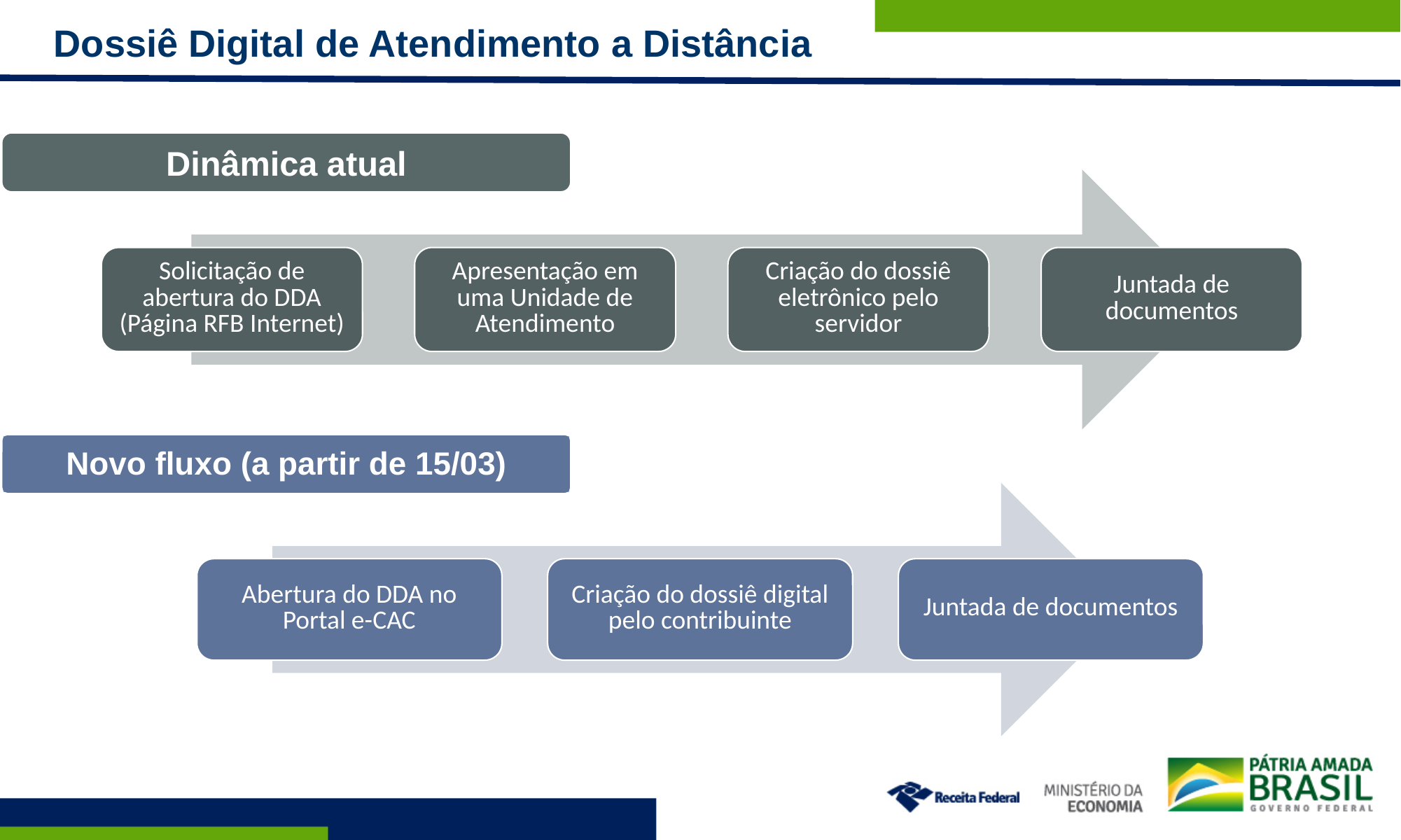

Dossiê Digital de Atendimento a Distância

Dinâmica atual
Dinâmica atual
Solicitação de abertura do DDA (Página RFB Internet)
Apresentação em uma Unidade de Atendimento
Juntada de documentos
Criação do dossiê eletrônico pelo servidor

Novo fluxo (a partir de 15/03)
Abertura do DDA no Portal e-CAC
Criação do dossiê digital pelo contribuinte
Juntada de documentos